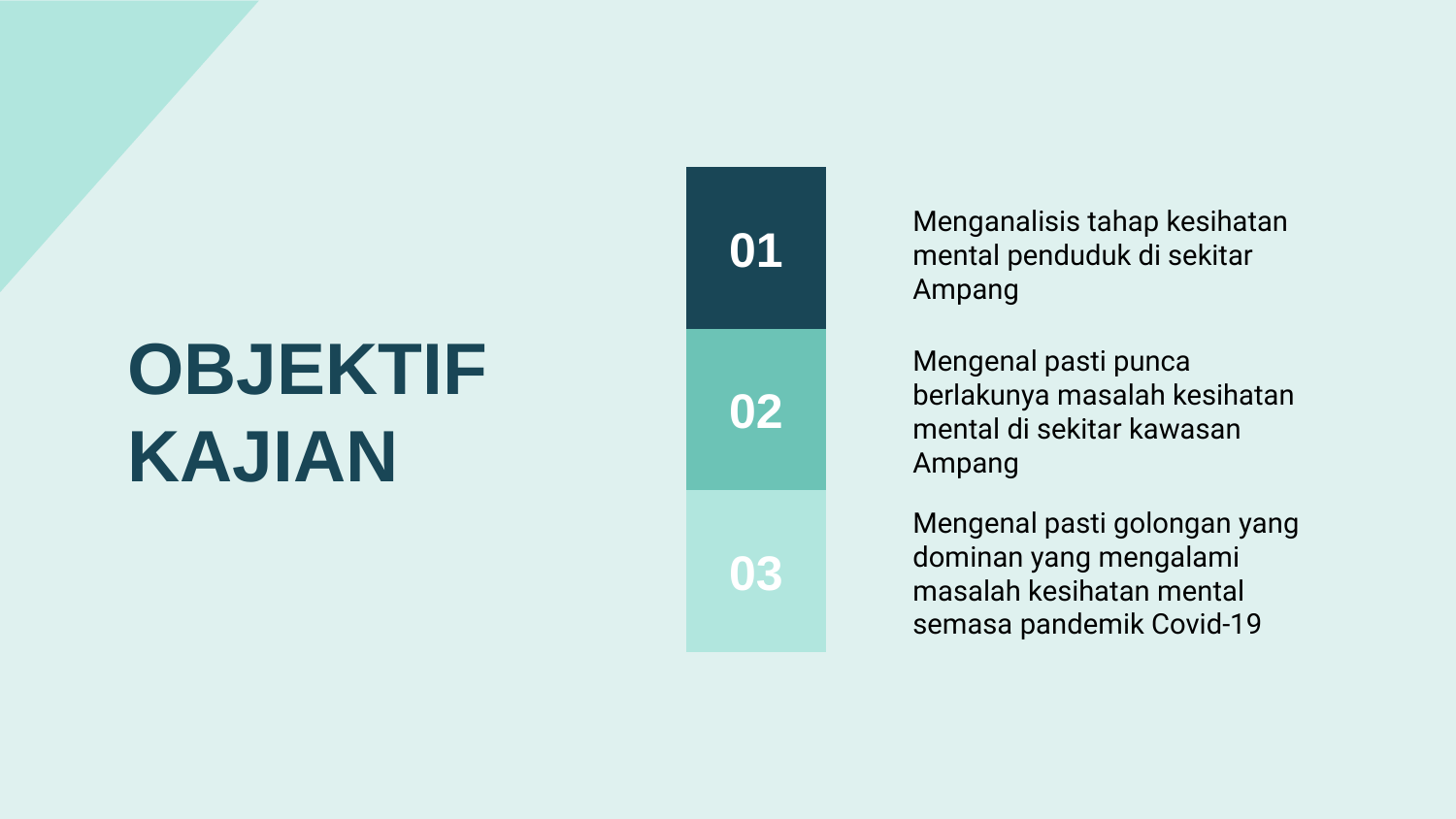

Menganalisis tahap kesihatan mental penduduk di sekitar Ampang
01
# OBJEKTIF KAJIAN
Mengenal pasti punca berlakunya masalah kesihatan mental di sekitar kawasan Ampang

02

Mengenal pasti golongan yang dominan yang mengalami masalah kesihatan mental semasa pandemik Covid-19
03